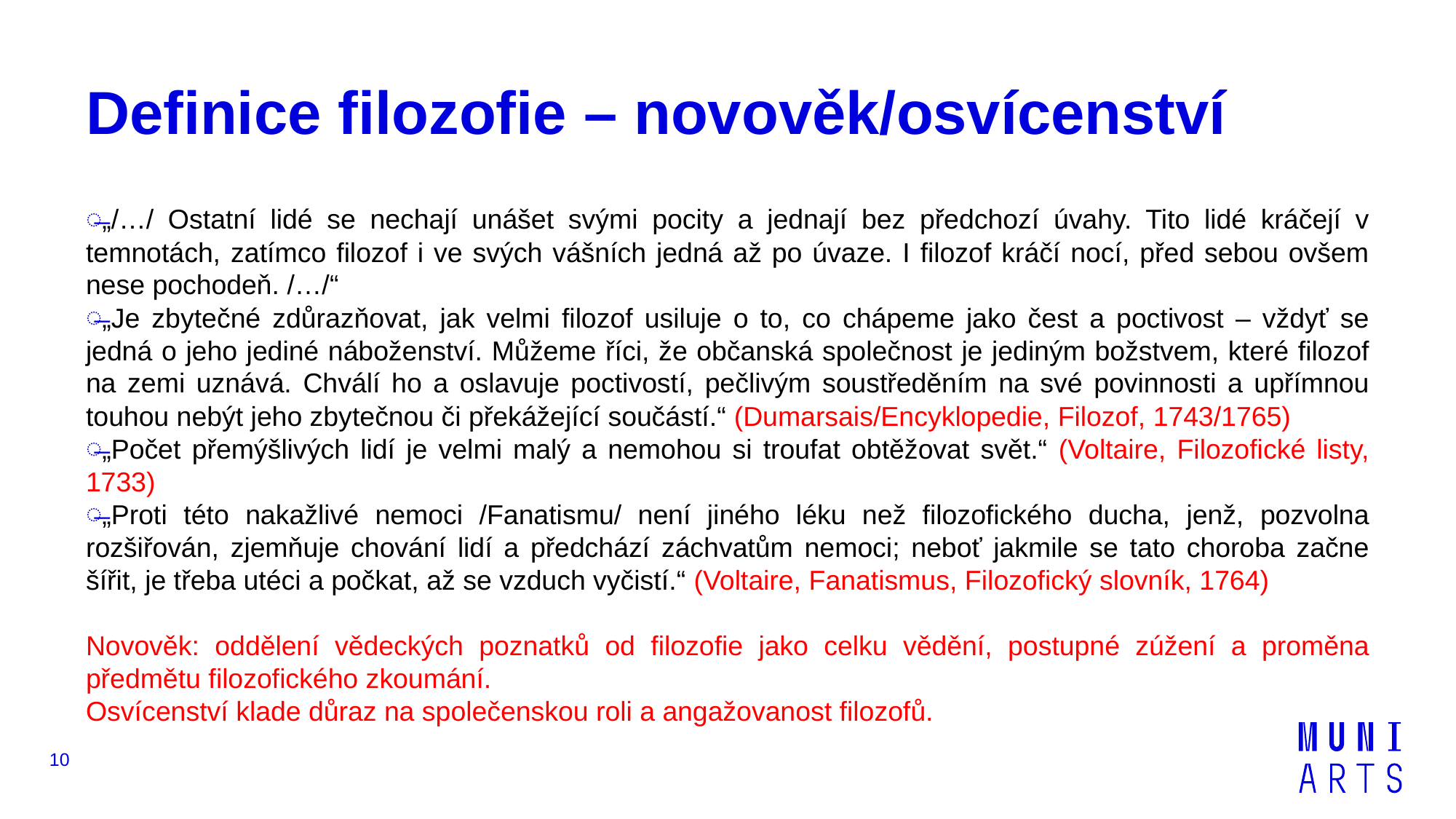

# Definice filozofie – novověk/osvícenství
„/…/ Ostatní lidé se nechají unášet svými pocity a jednají bez předchozí úvahy. Tito lidé kráčejí v temnotách, zatímco filozof i ve svých vášních jedná až po úvaze. I filozof kráčí nocí, před sebou ovšem nese pochodeň. /…/“
„Je zbytečné zdůrazňovat, jak velmi filozof usiluje o to, co chápeme jako čest a poctivost – vždyť se jedná o jeho jediné náboženství. Můžeme říci, že občanská společnost je jediným božstvem, které filozof na zemi uznává. Chválí ho a oslavuje poctivostí, pečlivým soustředěním na své povinnosti a upřímnou touhou nebýt jeho zbytečnou či překážející součástí.“ (Dumarsais/Encyklopedie, Filozof, 1743/1765)
„Počet přemýšlivých lidí je velmi malý a nemohou si troufat obtěžovat svět.“ (Voltaire, Filozofické listy, 1733)
„Proti této nakažlivé nemoci /Fanatismu/ není jiného léku než filozofického ducha, jenž, pozvolna rozšiřován, zjemňuje chování lidí a předchází záchvatům nemoci; neboť jakmile se tato choroba začne šířit, je třeba utéci a počkat, až se vzduch vyčistí.“ (Voltaire, Fanatismus, Filozofický slovník, 1764)

Novověk: oddělení vědeckých poznatků od filozofie jako celku vědění, postupné zúžení a proměna předmětu filozofického zkoumání.
Osvícenství klade důraz na společenskou roli a angažovanost filozofů.

10